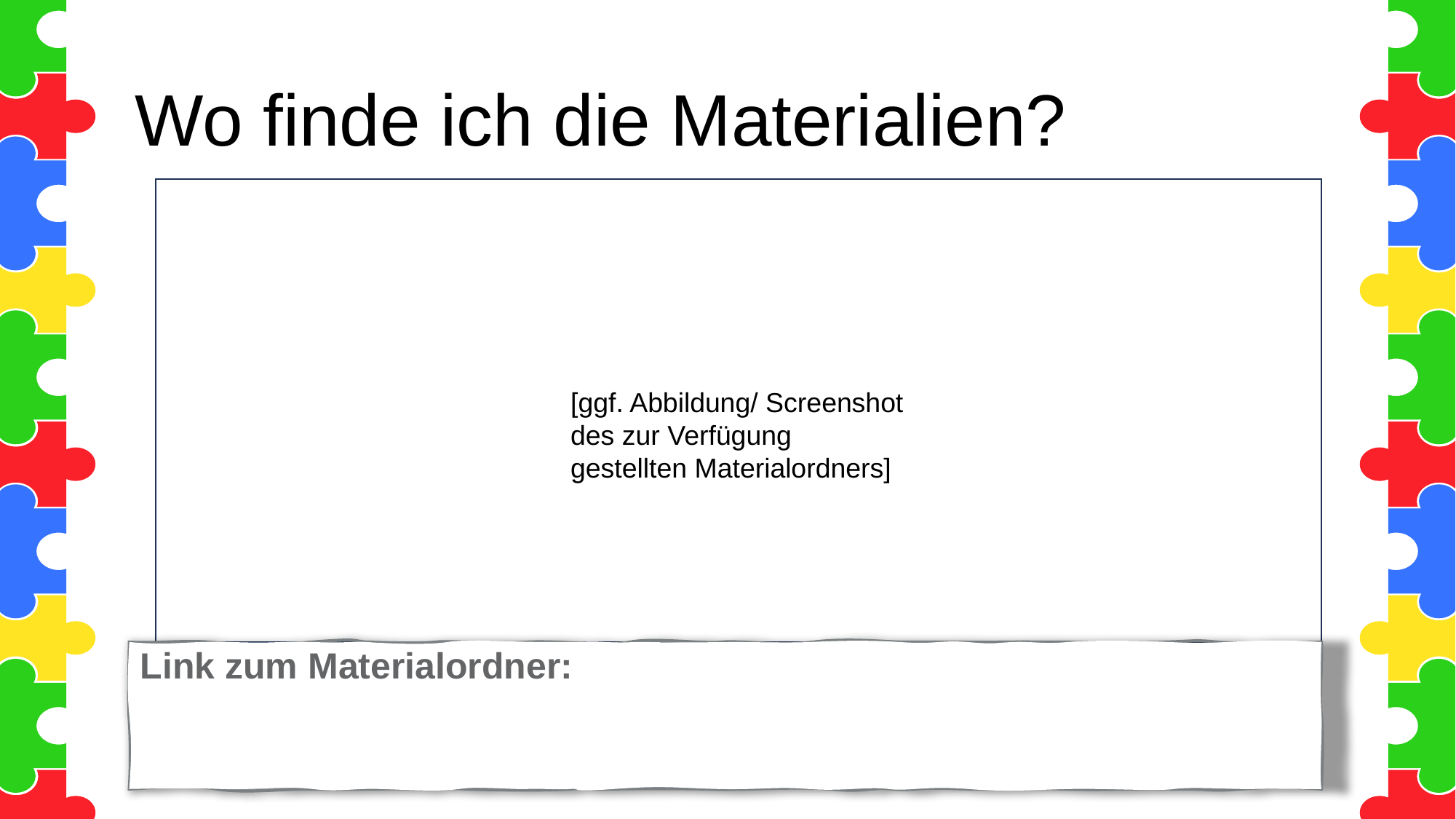

# Wo finde ich die Materialien?

[ggf. Abbildung/ Screenshot des zur Verfügung gestellten Materialordners]

Link zum Materialordner: